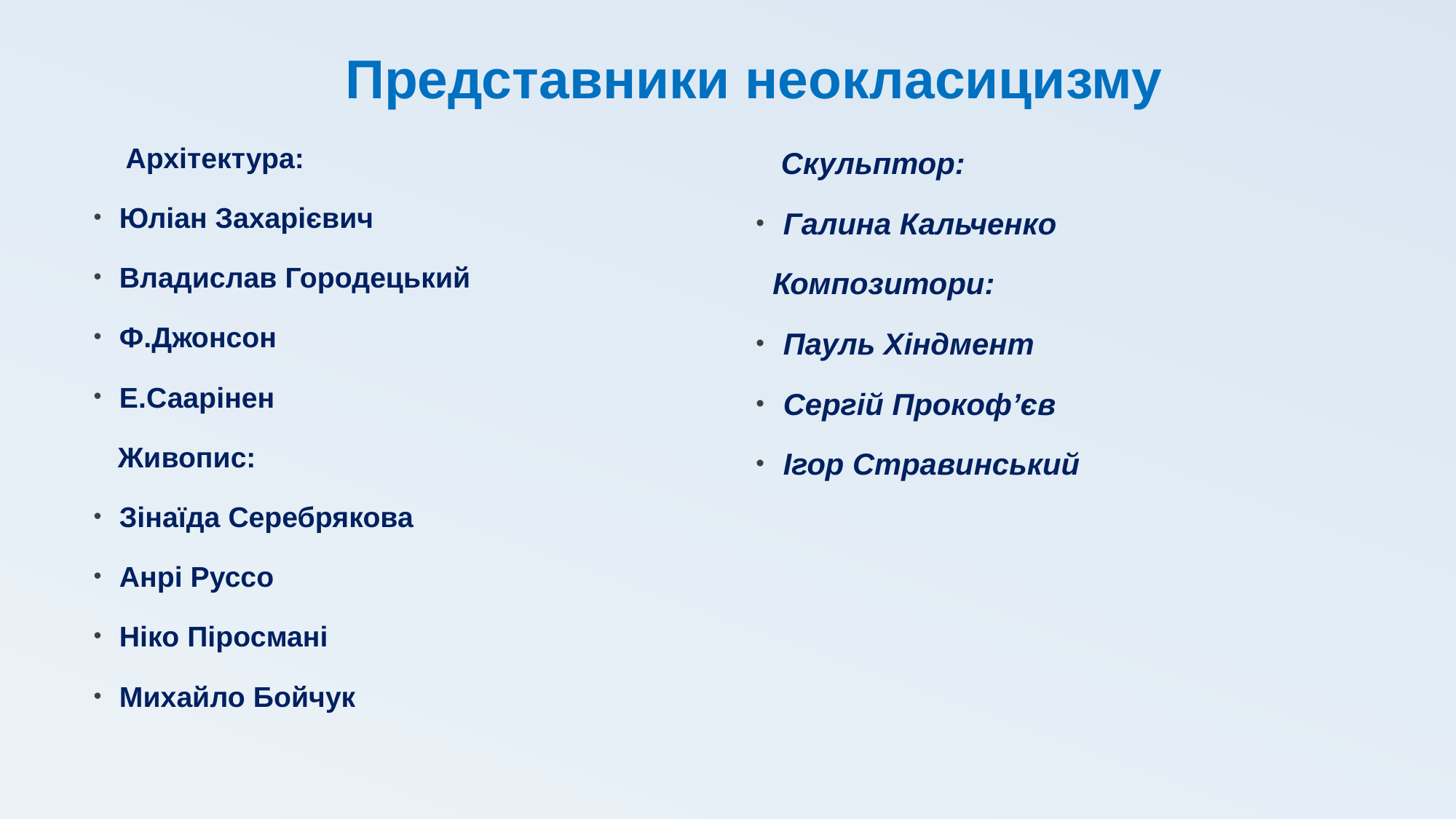

# Представники неокласицизму
    Архітектура:
Юліан Захарієвич
Владислав Городецький
Ф.Джонсон
Е.Саарінен
   Живопис:
Зінаїда Серебрякова
Анрі Руссо
Ніко Піросмані
Михайло Бойчук

   Скульптор:
Галина Кальченко
  Композитори:
Пауль Хіндмент
Сергій Прокоф’єв
Ігор Стравинський